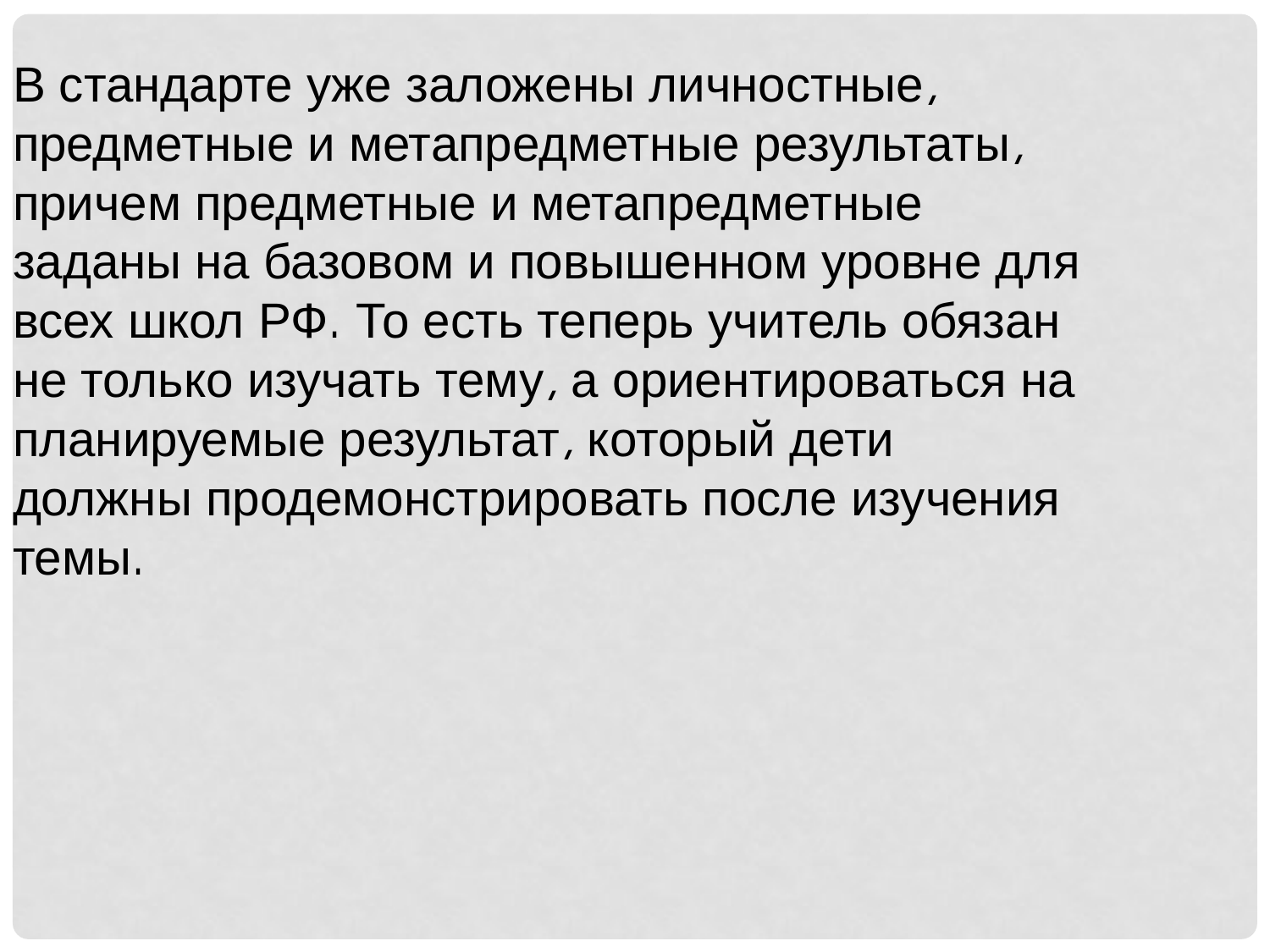

В стандарте уже заложены личностные, предметные и метапредметные результаты, причем предметные и метапредметные заданы на базовом и повышенном уровне для всех школ РФ. То есть теперь учитель обязан не только изучать тему, а ориентироваться на планируемые результат, который дети должны продемонстрировать после изучения темы.